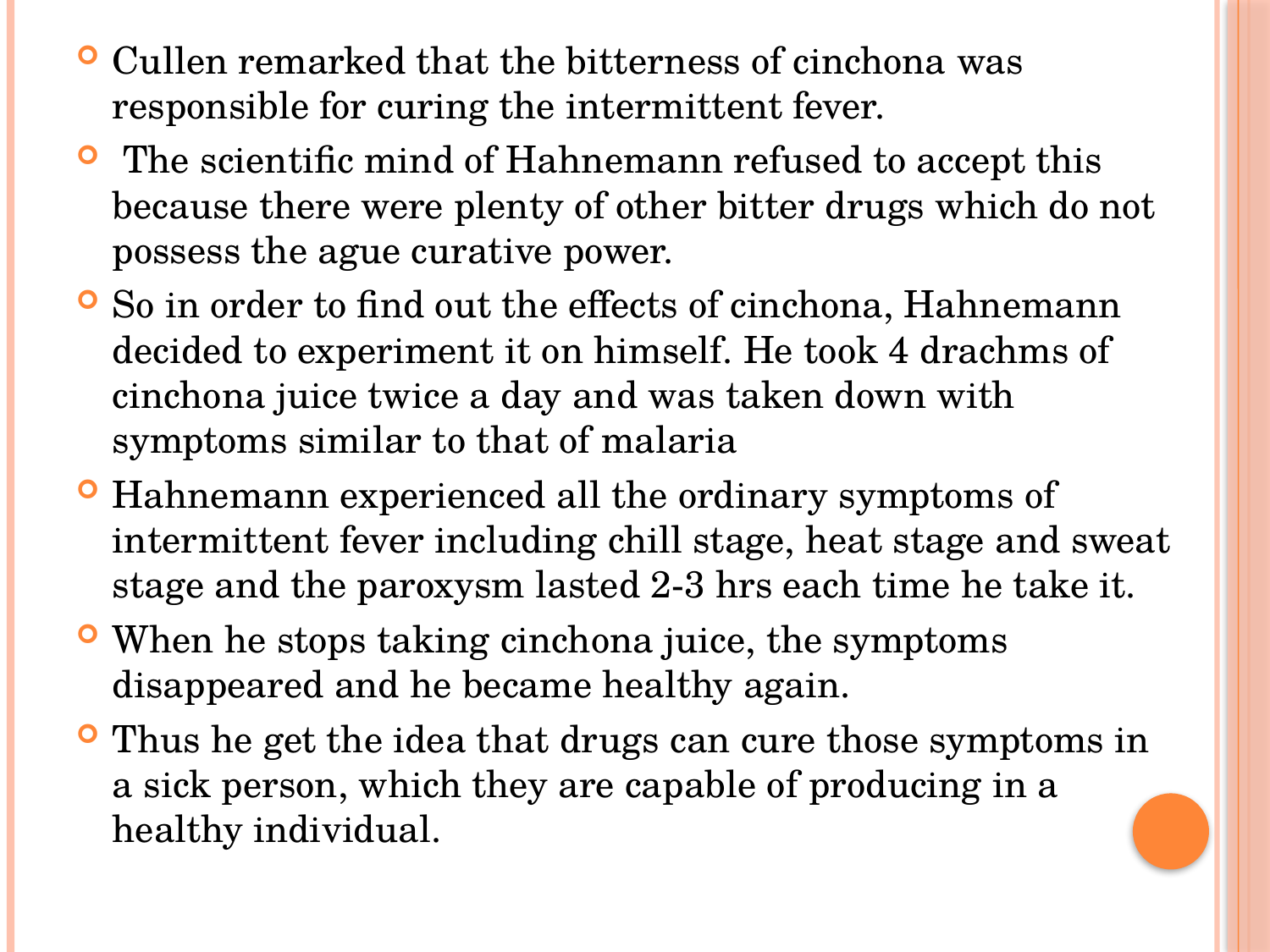

Cullen remarked that the bitterness of cinchona was responsible for curing the intermittent fever.
 The scientific mind of Hahnemann refused to accept this because there were plenty of other bitter drugs which do not possess the ague curative power.
So in order to find out the effects of cinchona, Hahnemann decided to experiment it on himself. He took 4 drachms of cinchona juice twice a day and was taken down with symptoms similar to that of malaria
Hahnemann experienced all the ordinary symptoms of intermittent fever including chill stage, heat stage and sweat stage and the paroxysm lasted 2-3 hrs each time he take it.
When he stops taking cinchona juice, the symptoms disappeared and he became healthy again.
Thus he get the idea that drugs can cure those symptoms in a sick person, which they are capable of producing in a healthy individual.
#